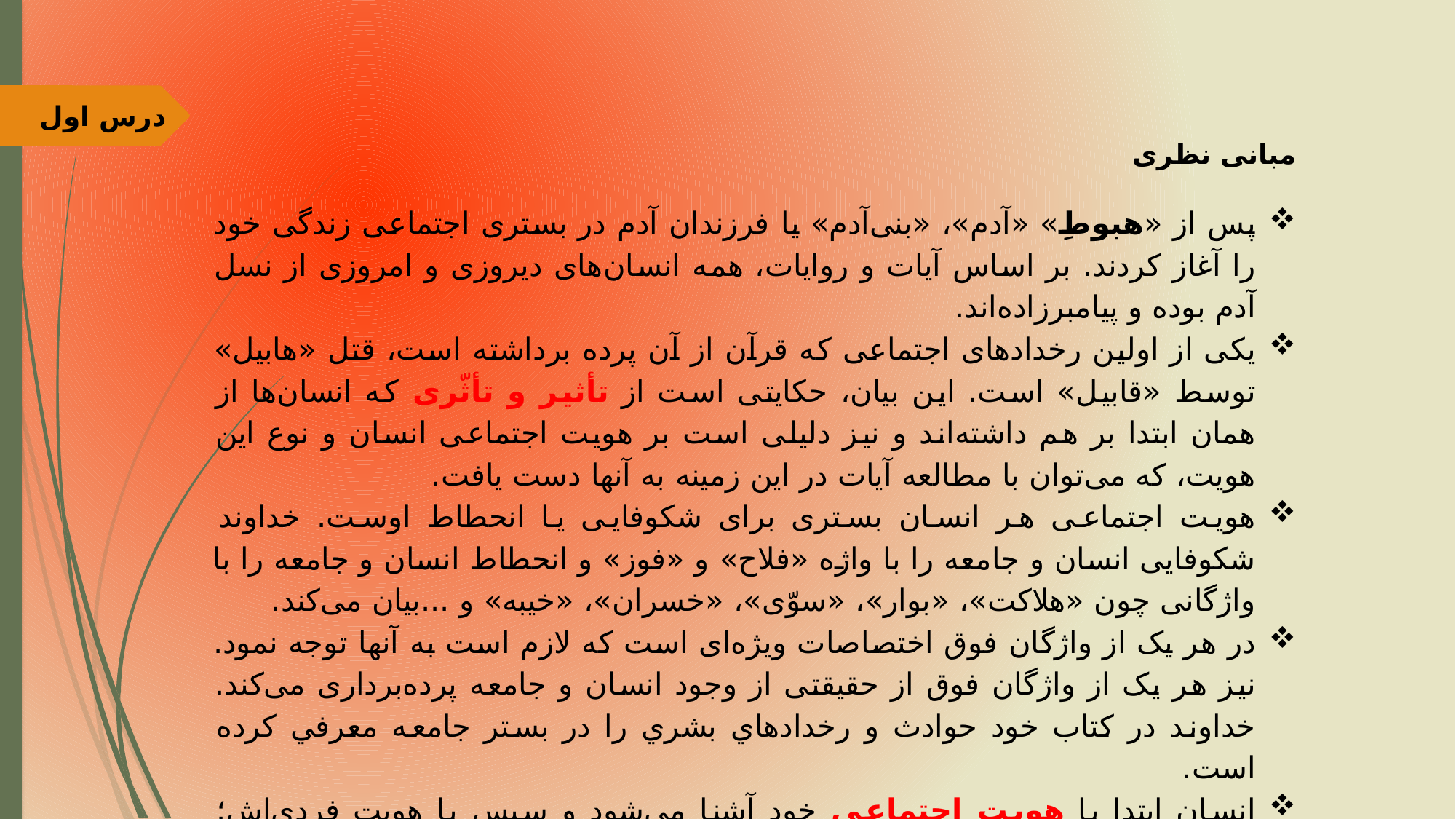

درس اول
مبانی نظری

پس از «هبوطِ» «آدم»، «بنی‌آدم» یا فرزندان آدم در بستری اجتماعی زندگی خود را آغاز کردند. بر اساس آیات و روایات، همه انسان‌های دیروزی و امروزی از نسل آدم بوده و پیامبرزاده‌اند.
یکی از اولین رخدادهای اجتماعی که قرآن از آن پرده برداشته است، قتل «هابیل» توسط «قابیل» است. این بیان، حکایتی است از تأثیر و تأثّری که انسان‌ها از همان ابتدا بر هم داشته‌اند و نیز دلیلی است بر هویت اجتماعی انسان و نوع این هویت، که می‌توان با مطالعه آیات در این زمینه به آنها دست یافت.
هویت اجتماعی هر انسان بستری برای شکوفایی یا انحطاط اوست. خداوند شکوفایی انسان و جامعه را با واژه «فلاح» و «فوز» و انحطاط انسان و جامعه را با واژگانی چون «هلاکت»، «بوار»، «سوّی»، «خسران»، «خیبه» و ...بیان می‌کند.
در هر یک از واژگان فوق اختصاصات ویژه‌ای است که لازم است به آنها توجه نمود. نیز هر یک از واژگان فوق از حقیقتی از وجود انسان و جامعه پرده‌برداری می‌کند. خداوند در كتاب خود حوادث و رخدادهاي بشري را در بستر جامعه معرفي كرده است.
انسان ابتدا با هویت اجتماعی خود آشنا می‌شود و سپس با هویت فردی‌اش؛ بنابراین وجه هویت اجتماعی انسان وجه ملموس و قابل فهم‌تری نسبت به وجه فردی  اوست.